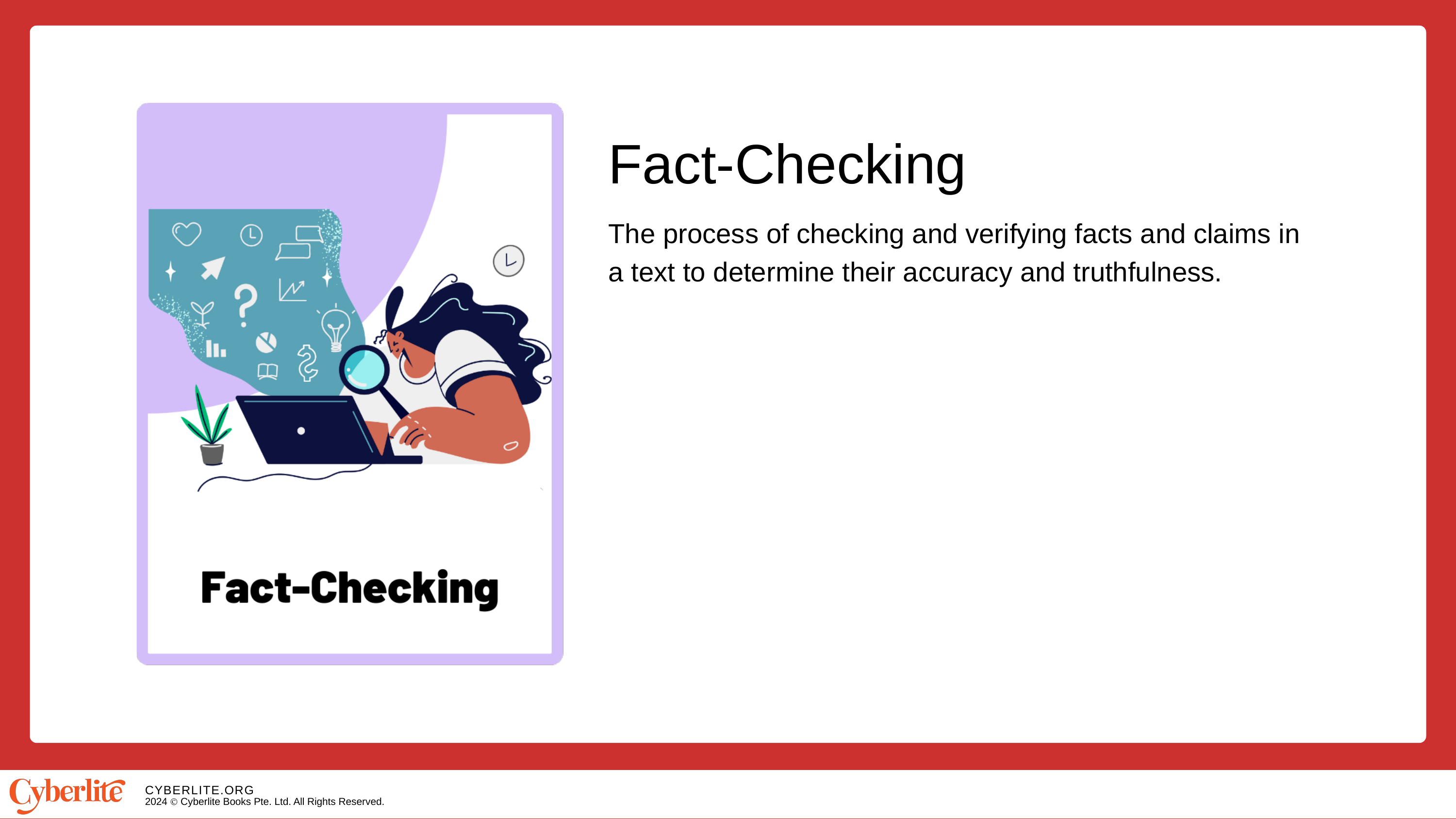

Fact-Checking
The process of checking and verifying facts and claims in a text to determine their accuracy and truthfulness.